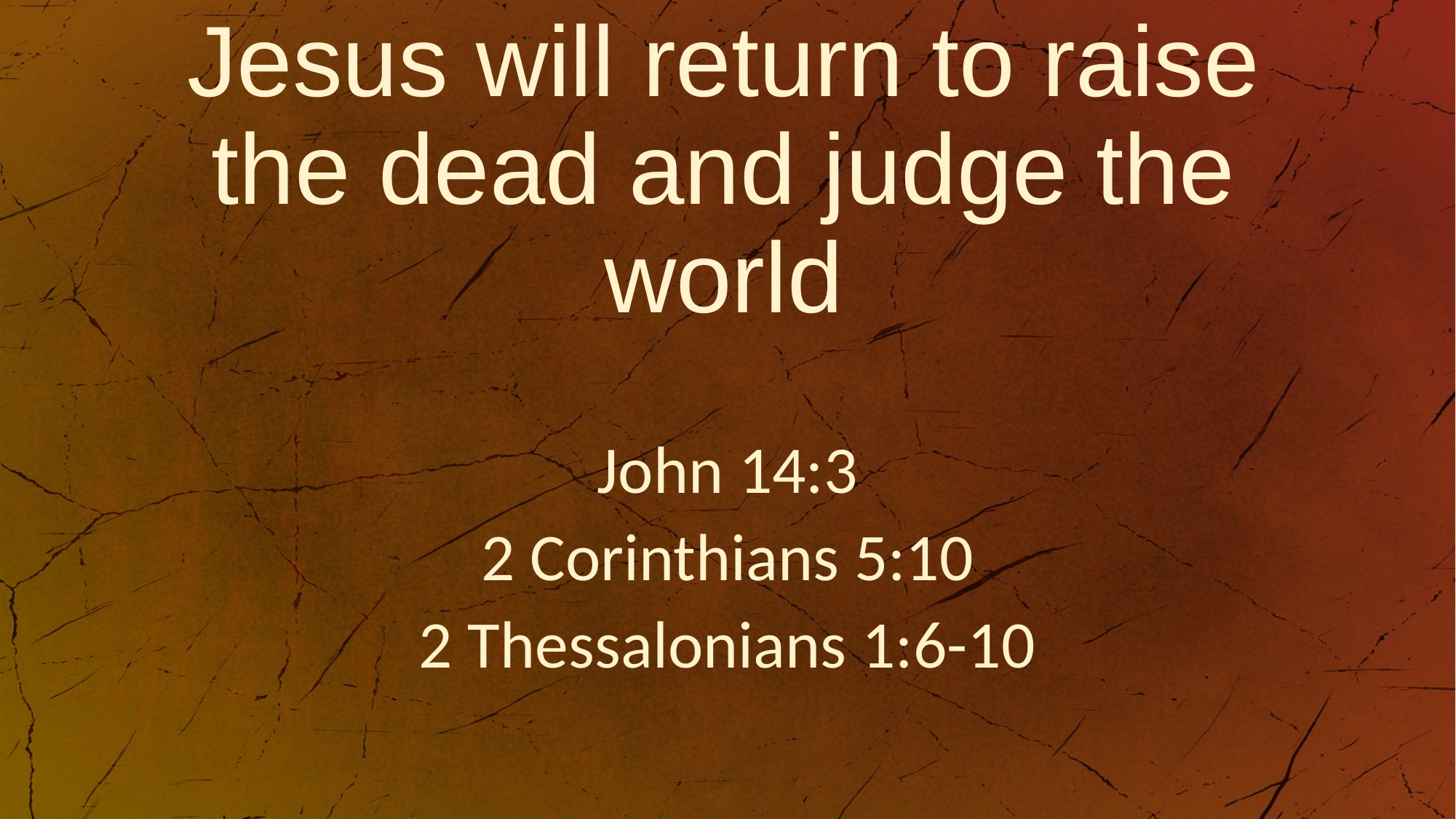

# Jesus will return to raise the dead and judge the world
John 14:3
2 Corinthians 5:10
2 Thessalonians 1:6-10